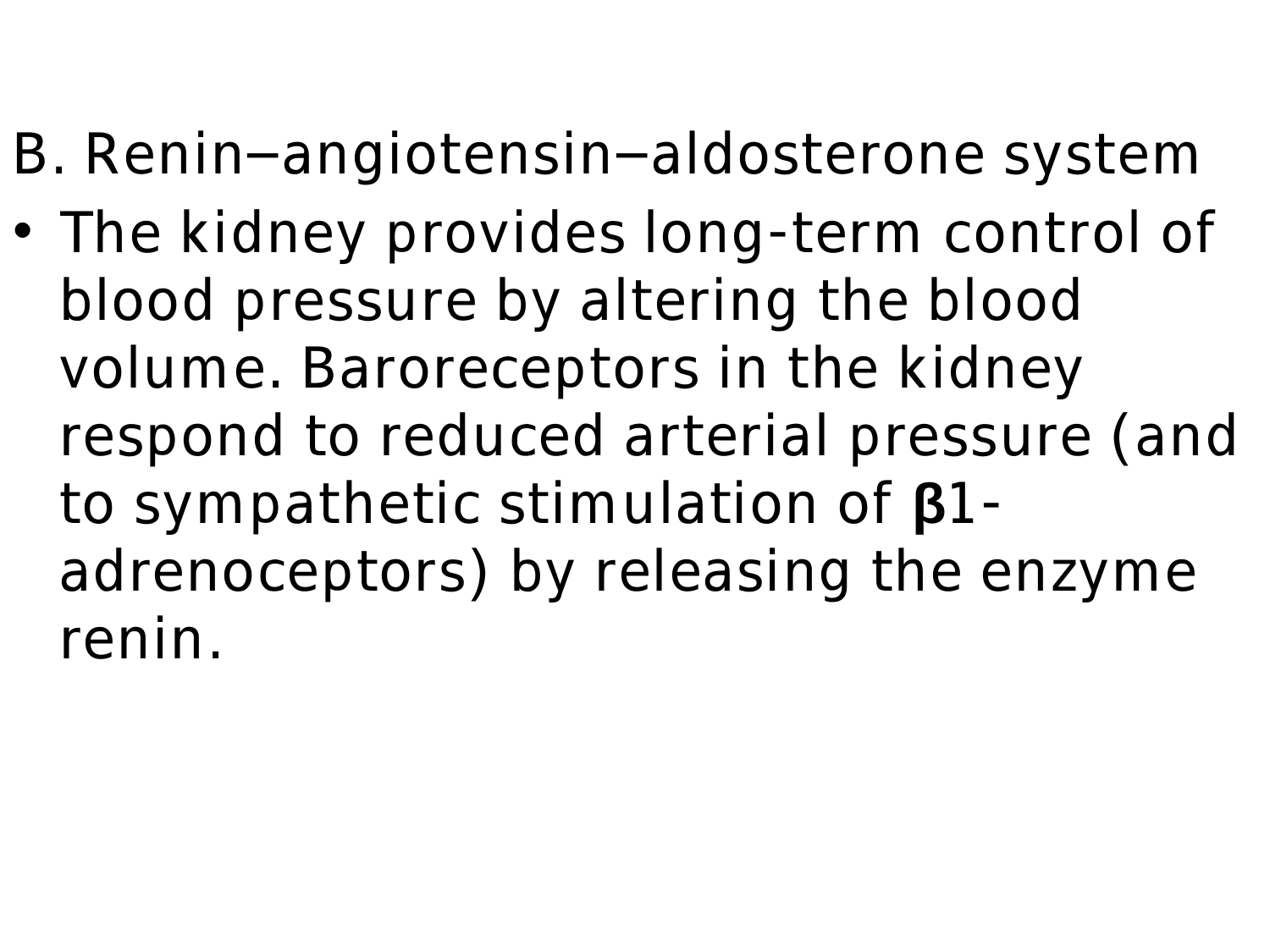

B. Renin–angiotensin–aldosterone system
The kidney provides long-term control of blood pressure by altering the blood volume. Baroreceptors in the kidney respond to reduced arterial pressure (and to sympathetic stimulation of β1-adrenoceptors) by releasing the enzyme renin.